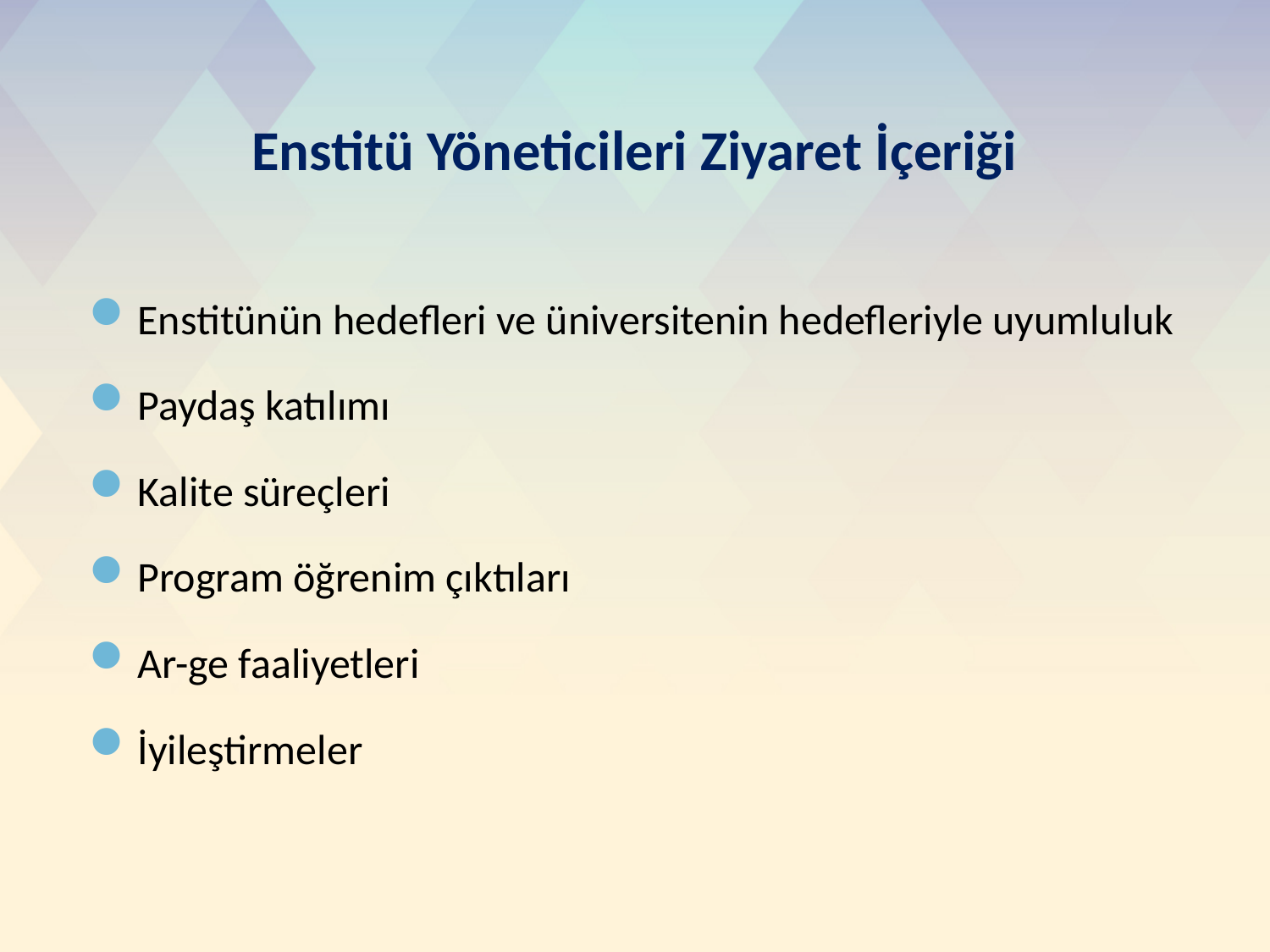

# Enstitü Yöneticileri Ziyaret İçeriği
Enstitünün hedefleri ve üniversitenin hedefleriyle uyumluluk
Paydaş katılımı
Kalite süreçleri
Program öğrenim çıktıları
Ar-ge faaliyetleri
İyileştirmeler